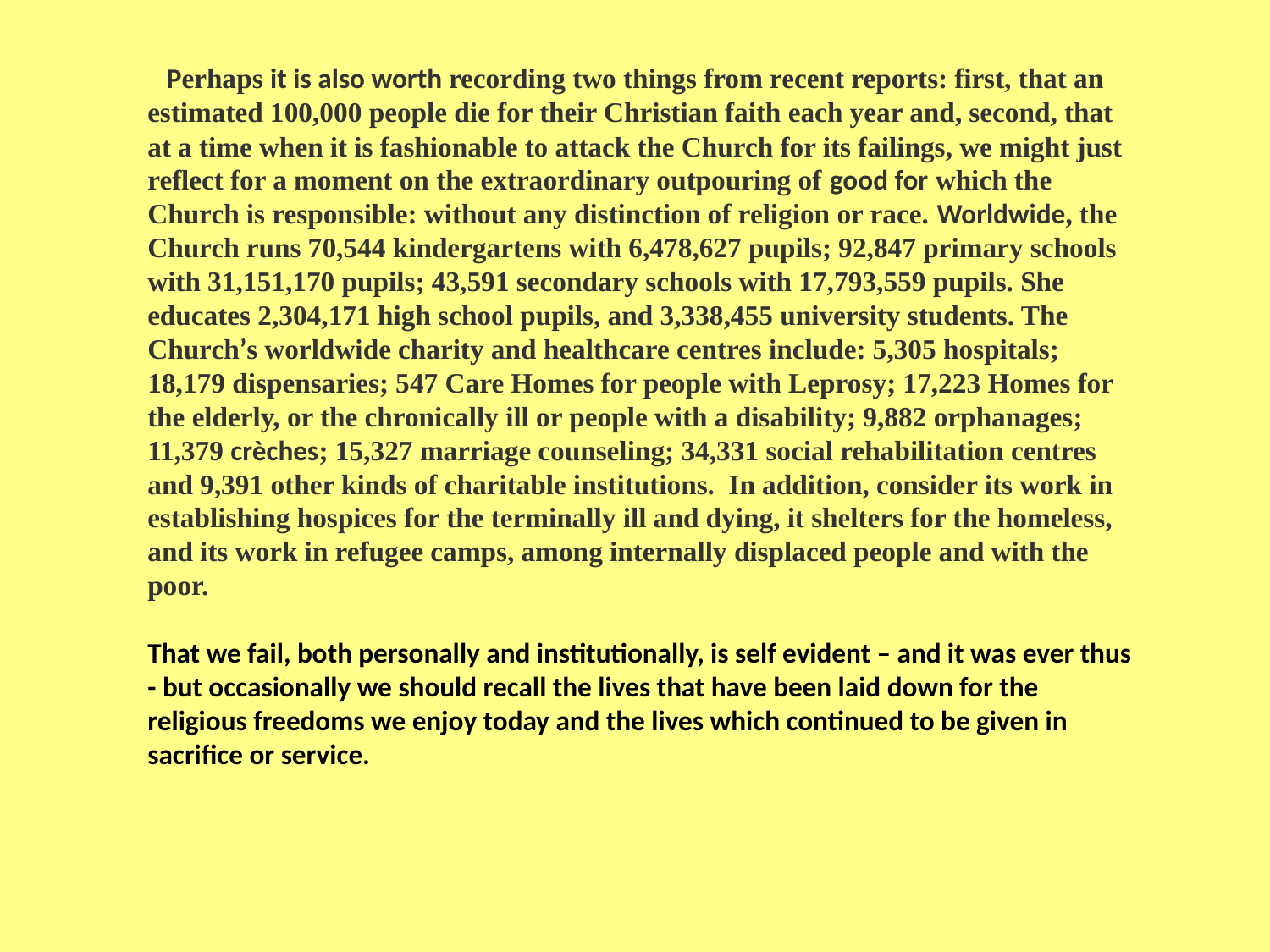

Perhaps it is also worth recording two things from recent reports: first, that an estimated 100,000 people die for their Christian faith each year and, second, that at a time when it is fashionable to attack the Church for its failings, we might just reflect for a moment on the extraordinary outpouring of good for which the Church is responsible: without any distinction of religion or race. Worldwide, the Church runs 70,544 kindergartens with 6,478,627 pupils; 92,847 primary schools with 31,151,170 pupils; 43,591 secondary schools with 17,793,559 pupils. She educates 2,304,171 high school pupils, and 3,338,455 university students. The Church’s worldwide charity and healthcare centres include: 5,305 hospitals; 18,179 dispensaries; 547 Care Homes for people with Leprosy; 17,223 Homes for the elderly, or the chronically ill or people with a disability; 9,882 orphanages; 11,379 crèches; 15,327 marriage counseling; 34,331 social rehabilitation centres and 9,391 other kinds of charitable institutions.  In addition, consider its work in establishing hospices for the terminally ill and dying, it shelters for the homeless, and its work in refugee camps, among internally displaced people and with the poor.

That we fail, both personally and institutionally, is self evident – and it was ever thus - but occasionally we should recall the lives that have been laid down for the religious freedoms we enjoy today and the lives which continued to be given in sacrifice or service.